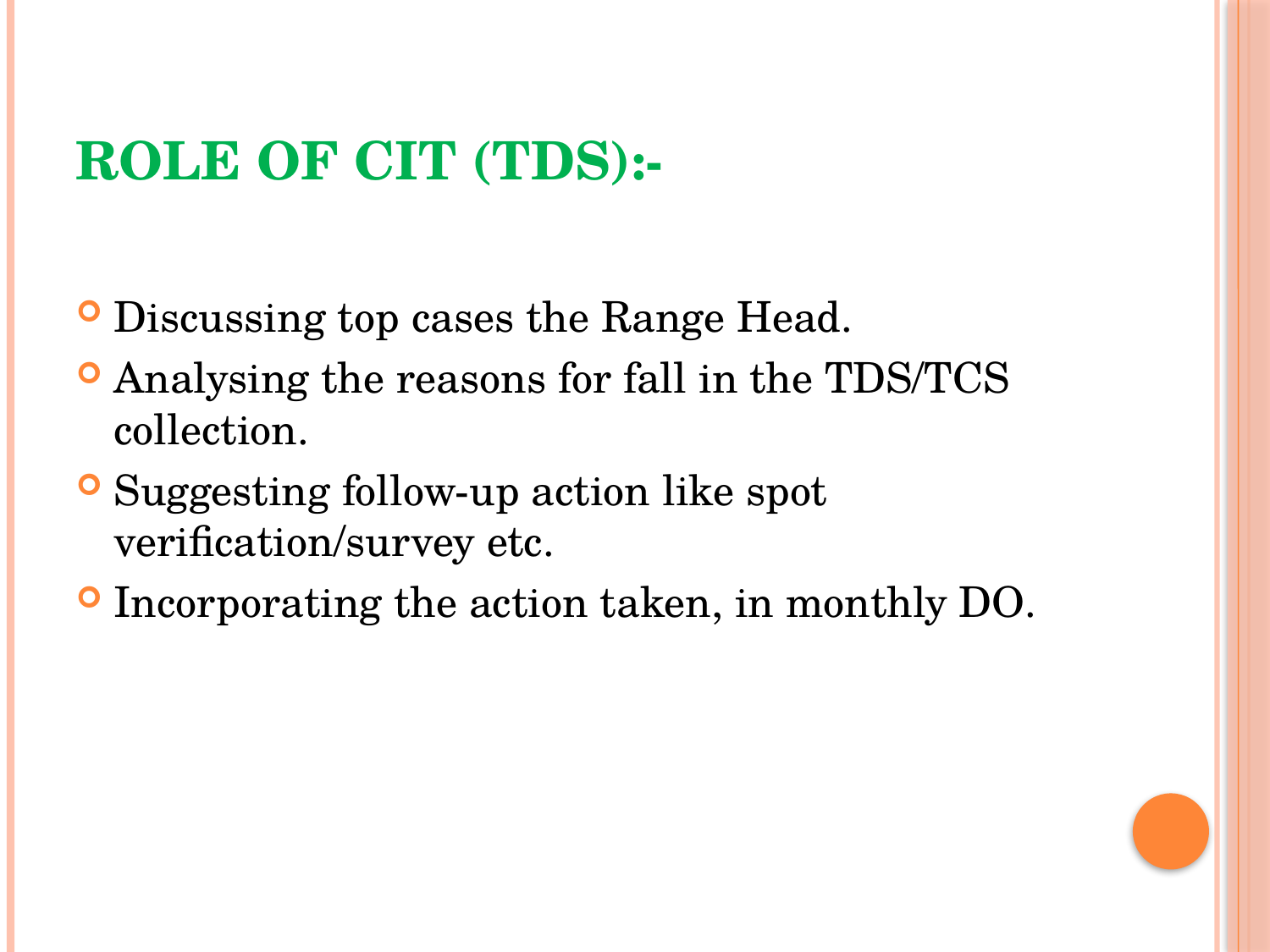

# Role of CIT (TDS):-

Discussing top cases the Range Head.
Analysing the reasons for fall in the TDS/TCS collection.
Suggesting follow-up action like spot verification/survey etc.
Incorporating the action taken, in monthly DO.